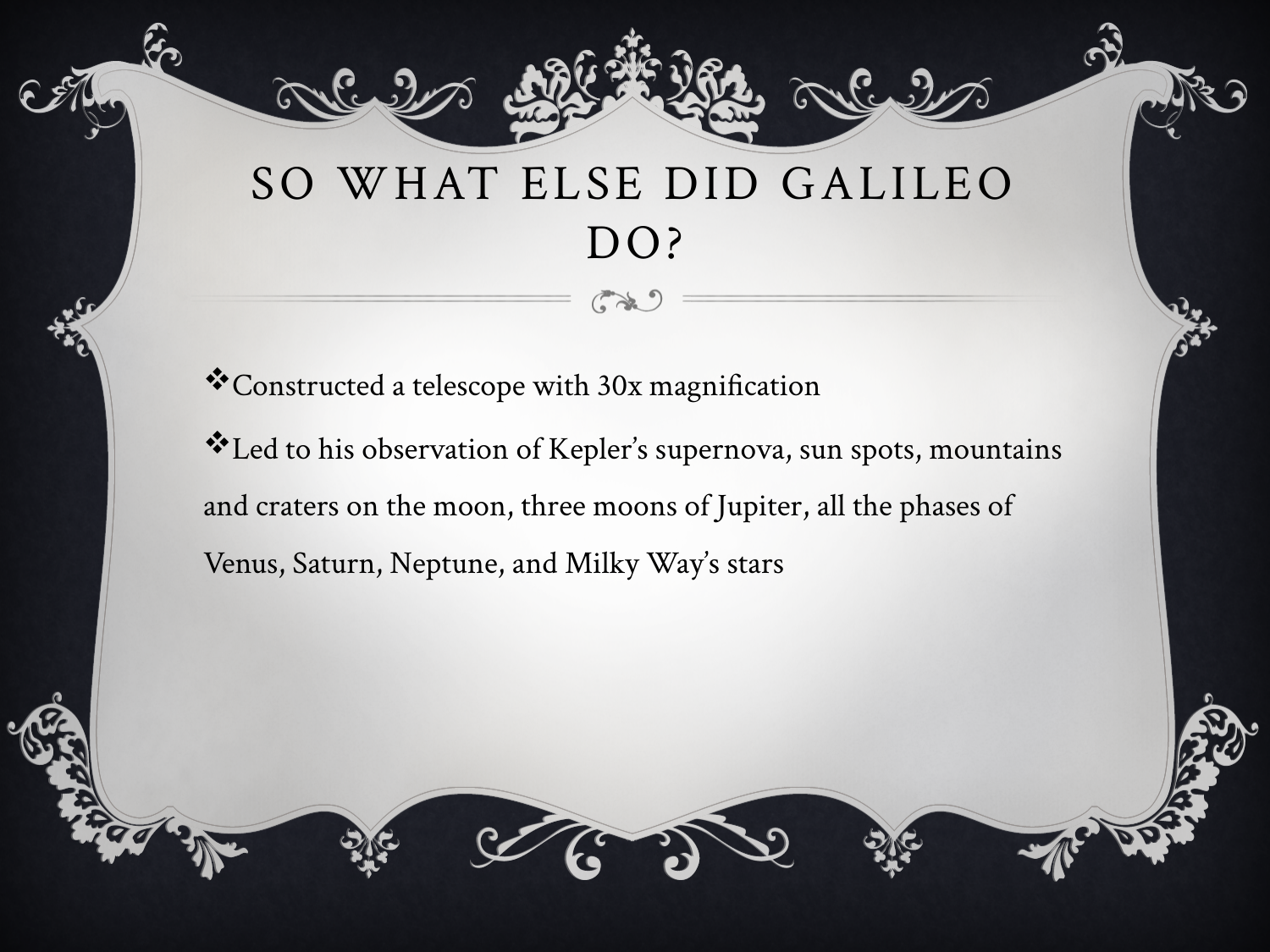

# So what else did galileo do?
Constructed a telescope with 30x magnification
Led to his observation of Kepler’s supernova, sun spots, mountains and craters on the moon, three moons of Jupiter, all the phases of Venus, Saturn, Neptune, and Milky Way’s stars